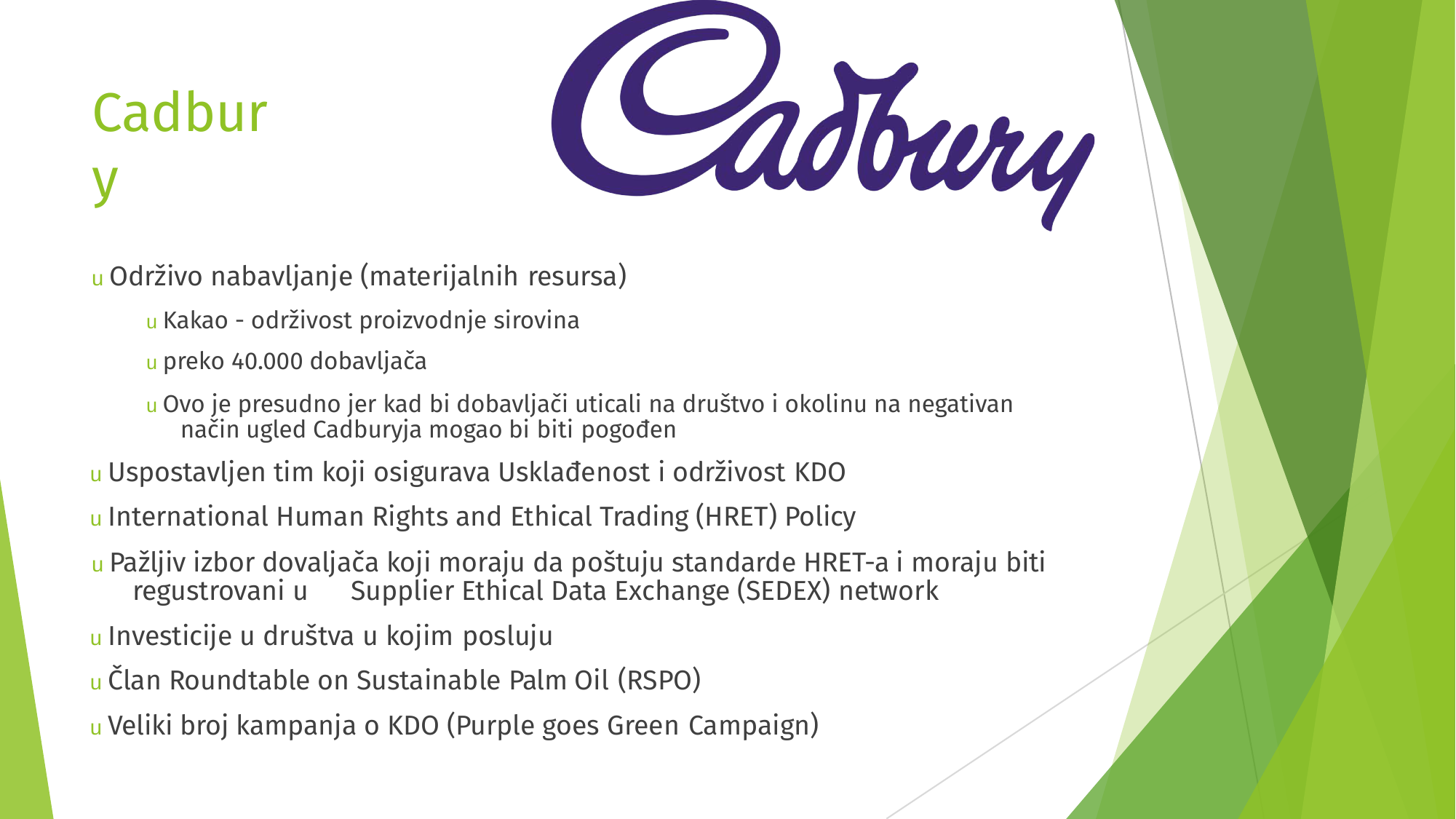

# Cadbury
u Održivo nabavljanje (materijalnih resursa)
u Kakao - održivost proizvodnje sirovina
u preko 40.000 dobavljača
u Ovo je presudno jer kad bi dobavljači uticali na društvo i okolinu na negativan  način ugled Cadburyja mogao bi biti pogođen
u Uspostavljen tim koji osigurava Usklađenost i održivost KDO
u International Human Rights and Ethical Trading (HRET) Policy
u Pažljiv izbor dovaljača koji moraju da poštuju standarde HRET-a i moraju biti  regustrovani u	Supplier Ethical Data Exchange (SEDEX) network
u Investicije u društva u kojim posluju
u Član Roundtable on Sustainable Palm Oil (RSPO)
u Veliki broj kampanja o KDO (Purple goes Green Campaign)